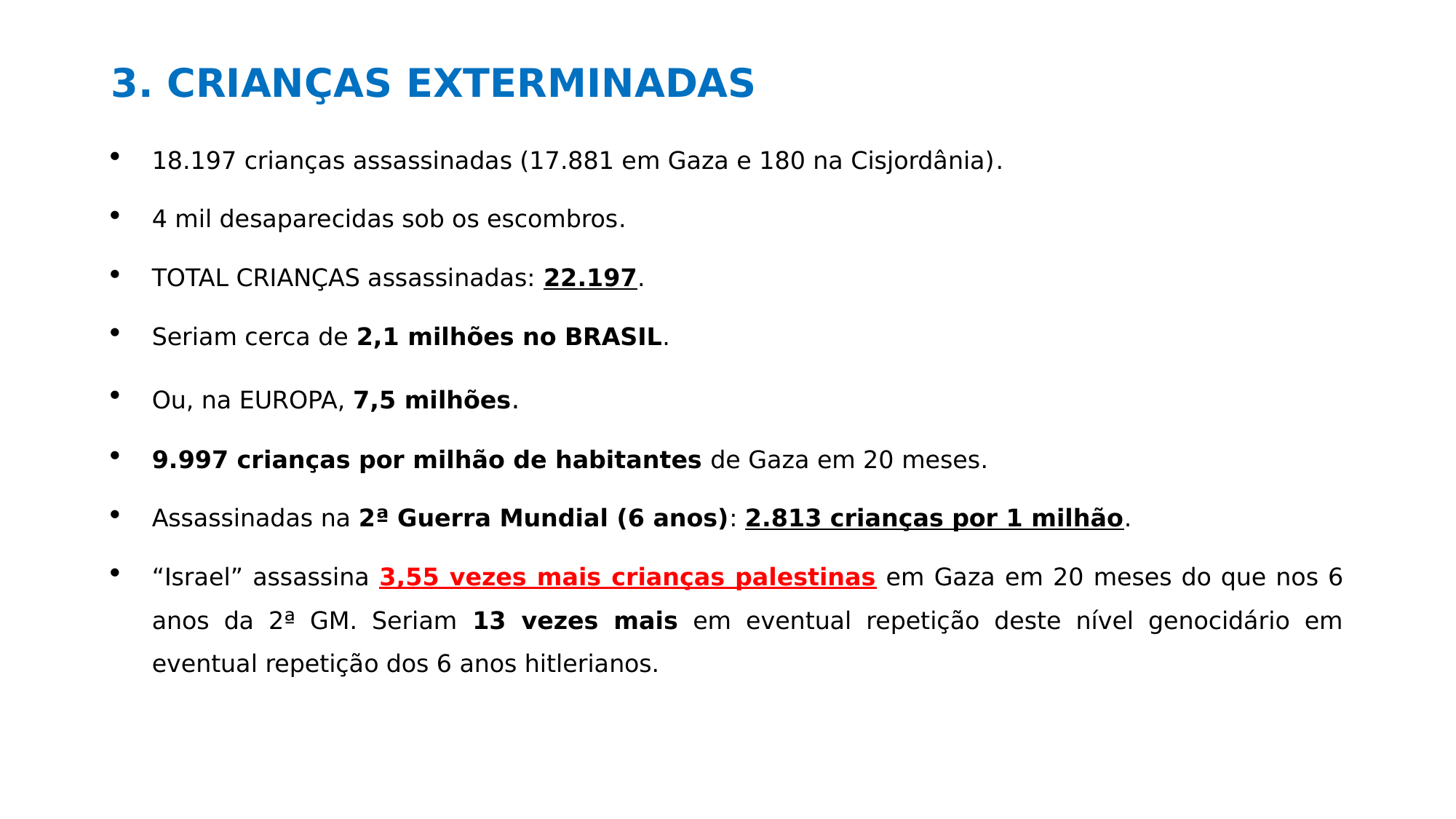

# 3. CRIANÇAS EXTERMINADAS
18.197 crianças assassinadas (17.881 em Gaza e 180 na Cisjordânia).
4 mil desaparecidas sob os escombros.
TOTAL CRIANÇAS assassinadas: 22.197.
Seriam cerca de 2,1 milhões no BRASIL.
Ou, na EUROPA, 7,5 milhões.
9.997 crianças por milhão de habitantes de Gaza em 20 meses.
Assassinadas na 2ª Guerra Mundial (6 anos): 2.813 crianças por 1 milhão.
“Israel” assassina 3,55 vezes mais crianças palestinas em Gaza em 20 meses do que nos 6 anos da 2ª GM. Seriam 13 vezes mais em eventual repetição deste nível genocidário em eventual repetição dos 6 anos hitlerianos.